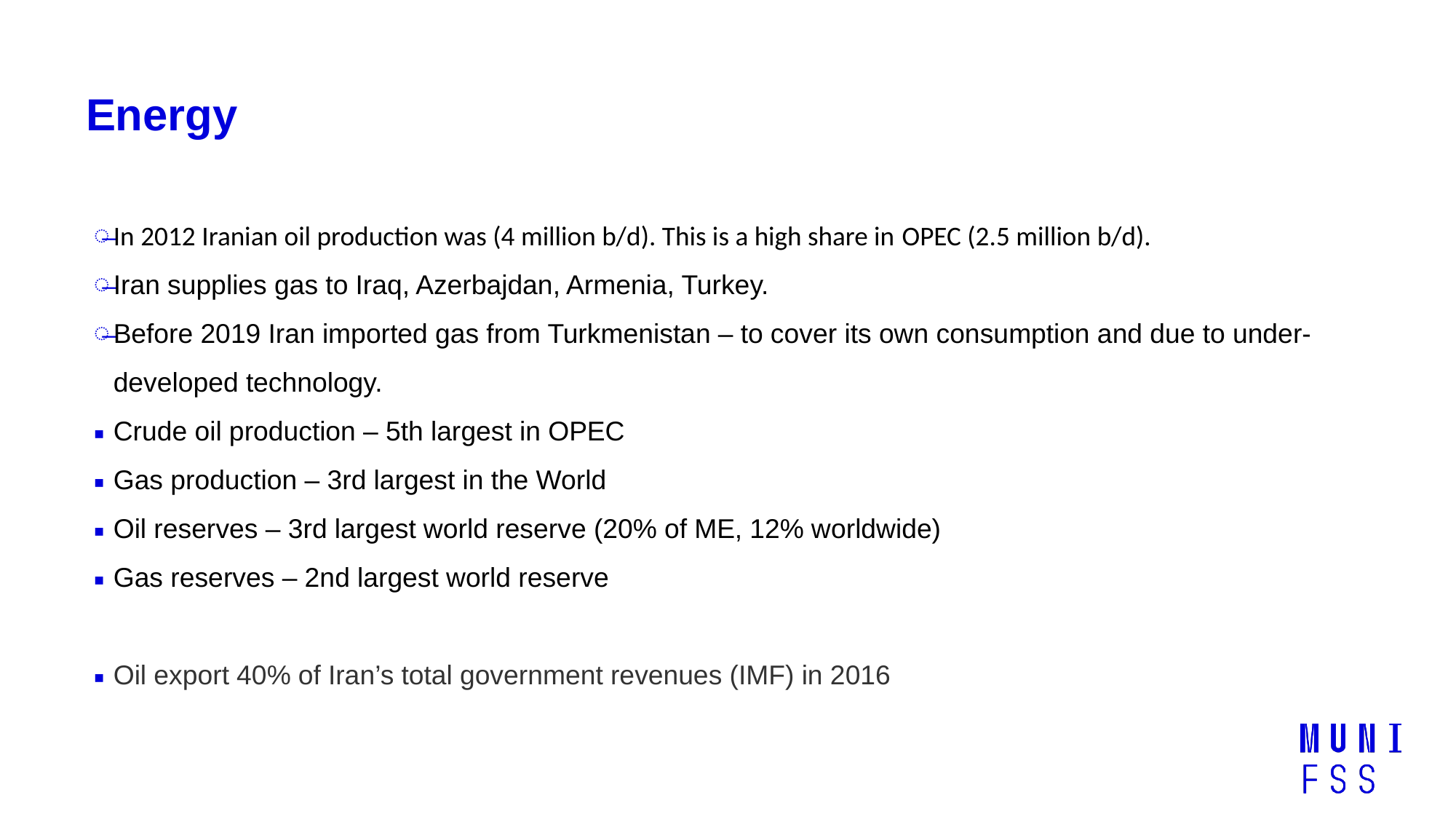

# Energy

In 2012 Iranian oil production was (4 million b/d). This is a high share in OPEC (2.5 million b/d).
Iran supplies gas to Iraq, Azerbajdan, Armenia, Turkey.
Before 2019 Iran imported gas from Turkmenistan – to cover its own consumption and due to under-developed technology.
Crude oil production – 5th largest in OPEC
Gas production – 3rd largest in the World
Oil reserves – 3rd largest world reserve (20% of ME, 12% worldwide)
Gas reserves – 2nd largest world reserve

Oil export 40% of Iran’s total government revenues (IMF) in 2016